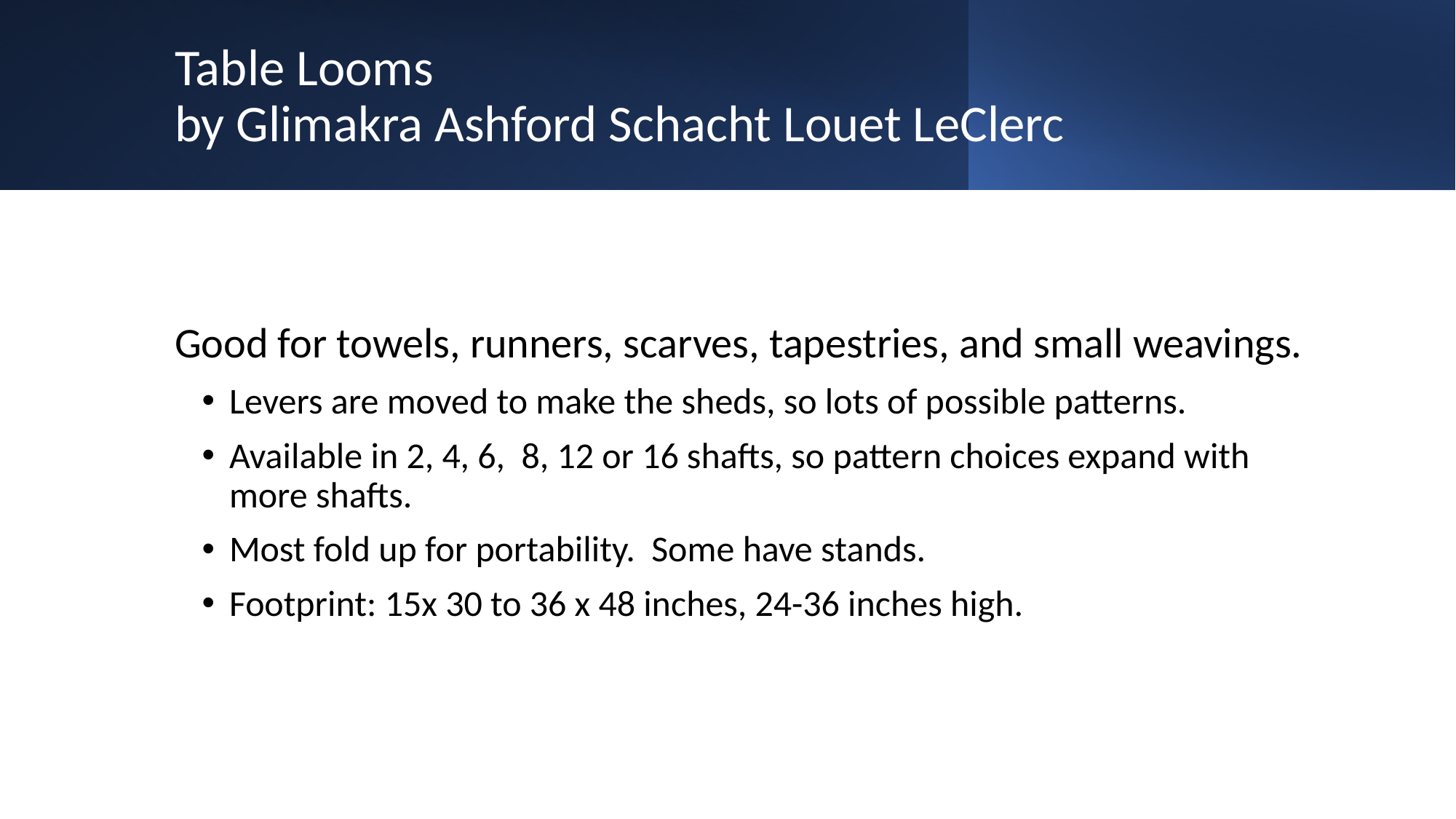

# Table Looms by Glimakra Ashford Schacht Louet LeClerc
Good for towels, runners, scarves, tapestries, and small weavings.
Levers are moved to make the sheds, so lots of possible patterns.
Available in 2, 4, 6,  8, 12 or 16 shafts, so pattern choices expand with more shafts.
Most fold up for portability.  Some have stands.
Footprint: 15x 30 to 36 x 48 inches, 24-36 inches high.